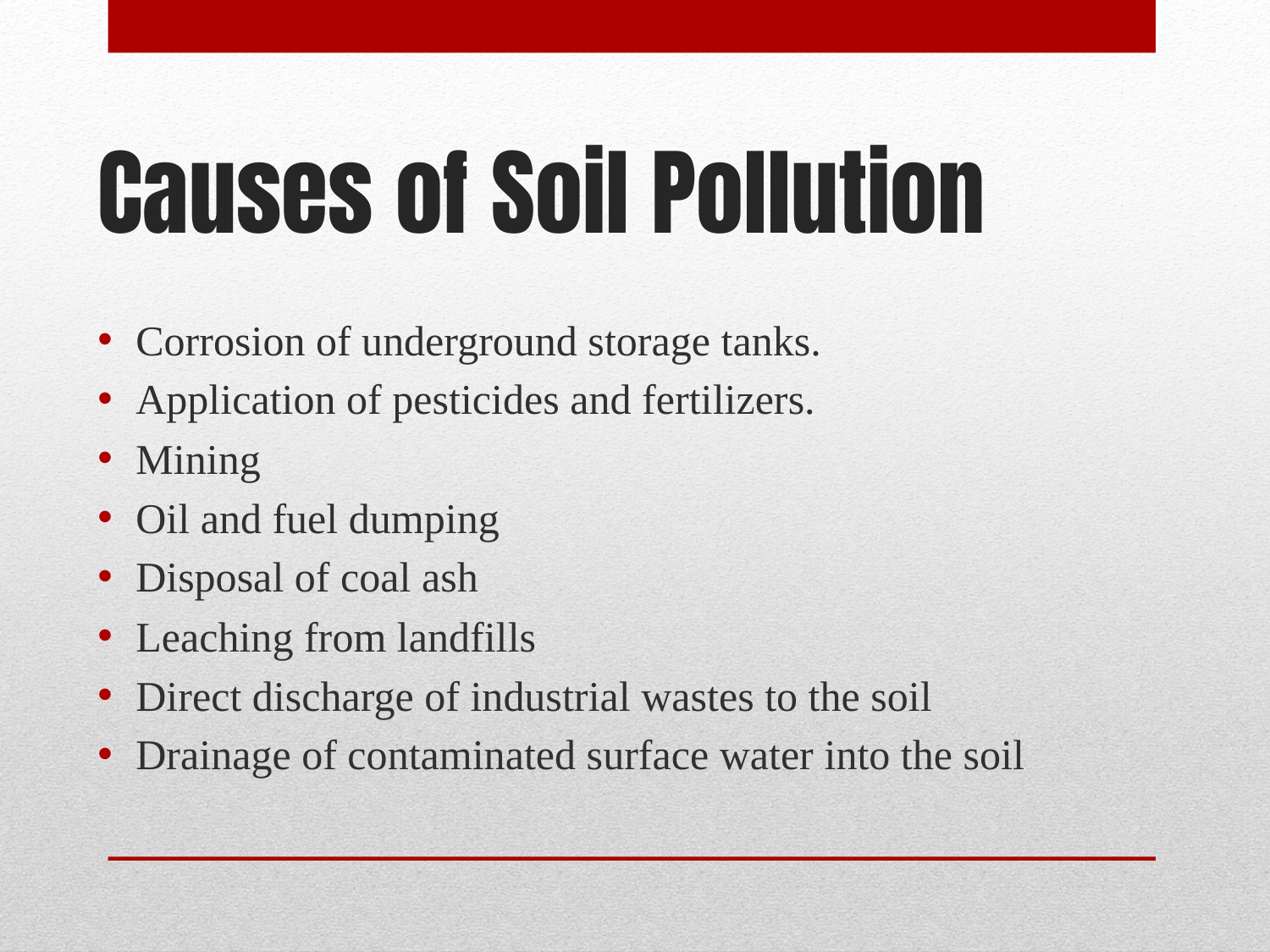

# Causes of Soil Pollution
Corrosion of underground storage tanks.
Application of pesticides and fertilizers.
Mining
Oil and fuel dumping
Disposal of coal ash
Leaching from landfills
Direct discharge of industrial wastes to the soil
Drainage of contaminated surface water into the soil